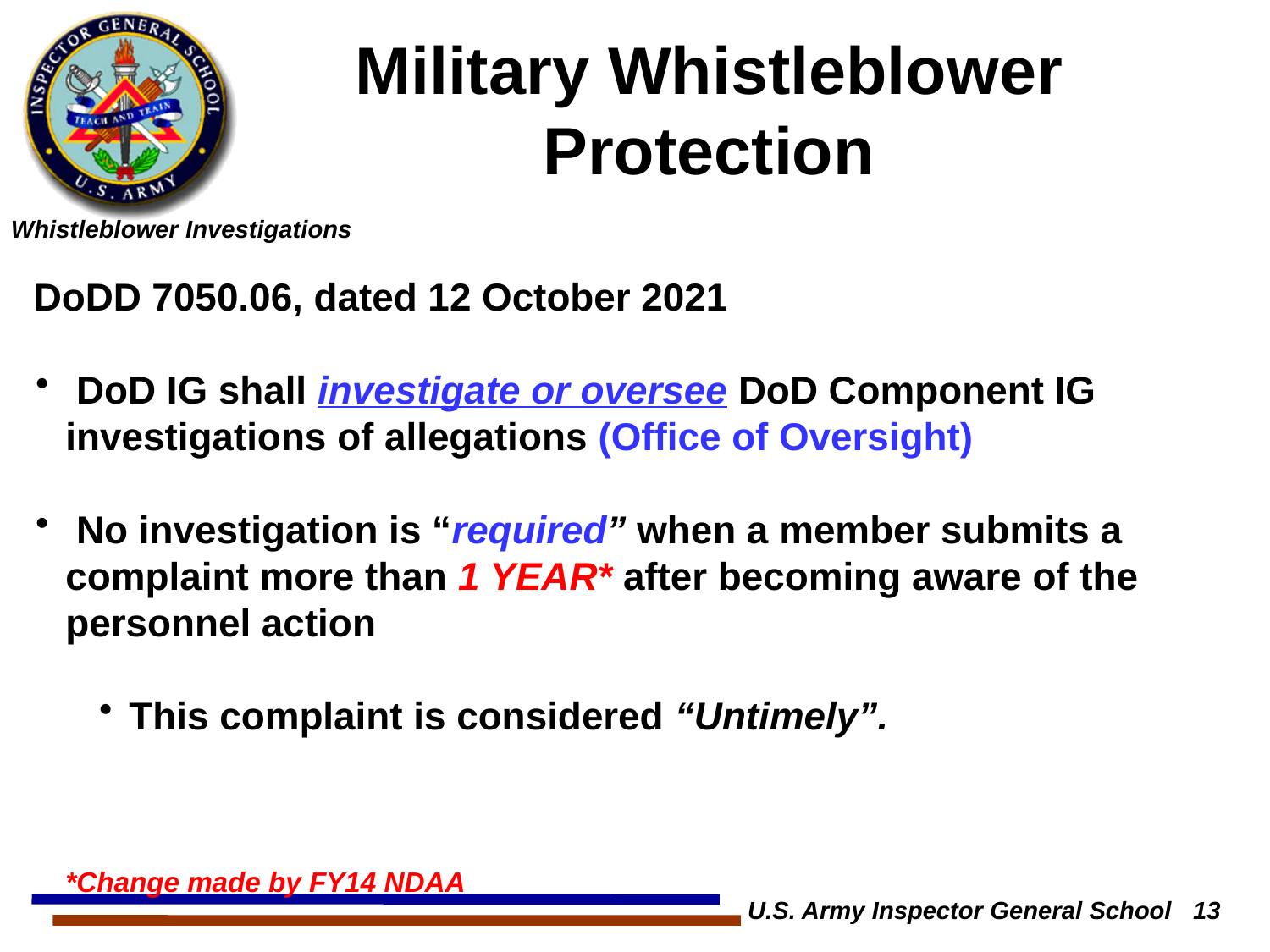

# Military Whistleblower Protection
DoDD 7050.06, dated 12 October 2021

 DoD IG shall investigate or oversee DoD Component IG investigations of allegations (Office of Oversight)

 No investigation is “required” when a member submits a complaint more than 1 YEAR* after becoming aware of the personnel action

This complaint is considered “Untimely”.

*Change made by FY14 NDAA
U.S. Army Inspector General School   13